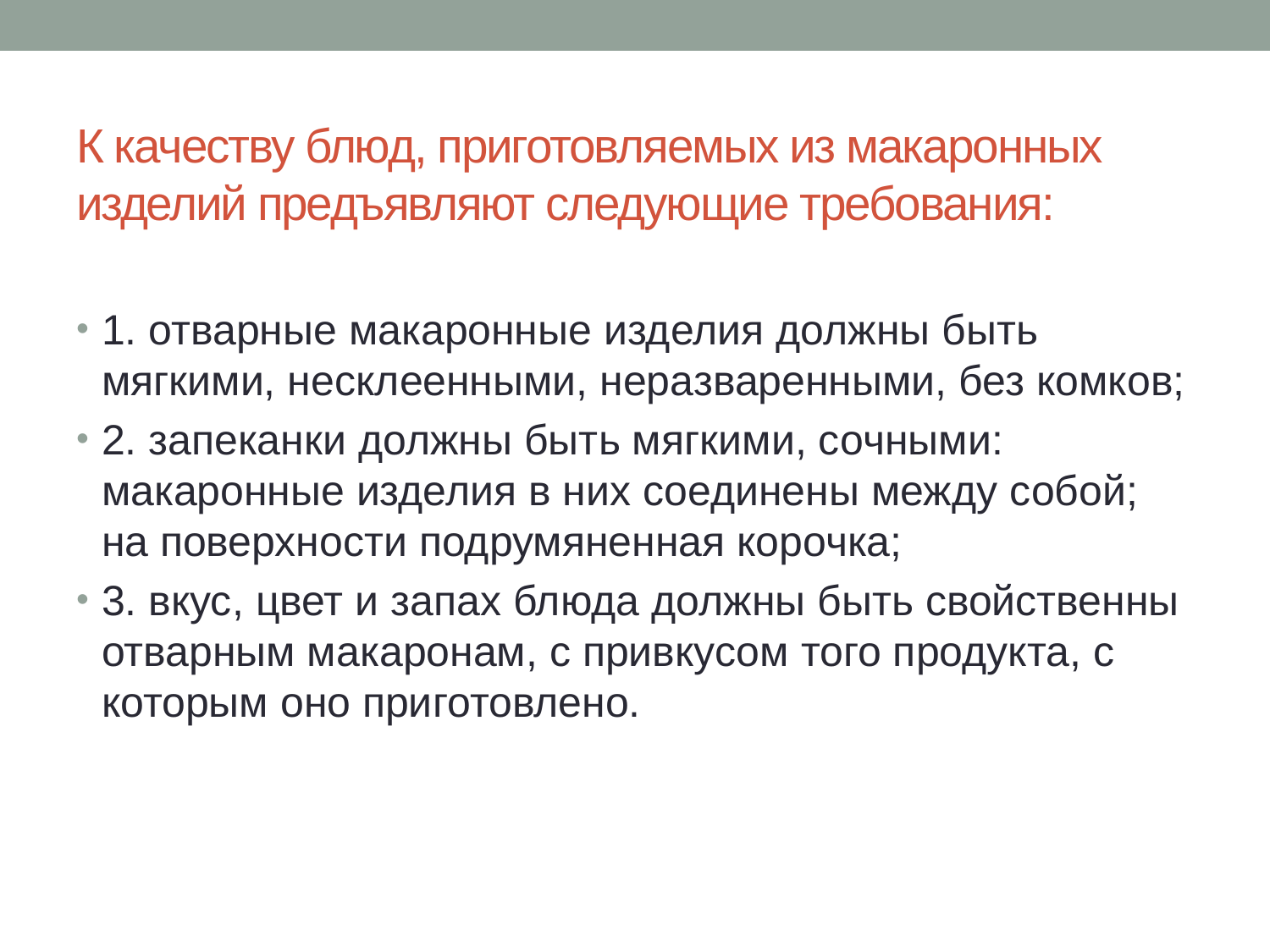

# К качеству блюд, приготовляемых из макаронных изделий предъявляют следующие требования:
1. отварные макаронные изделия должны быть мягкими, несклеенными, неразваренными, без комков;
2. запеканки должны быть мягкими, сочными: макаронные изделия в них соединены между собой; на поверхности подрумяненная корочка;
3. вкус, цвет и запах блюда должны быть свойственны отварным макаронам, с привкусом того продукта, с которым оно приготовлено.